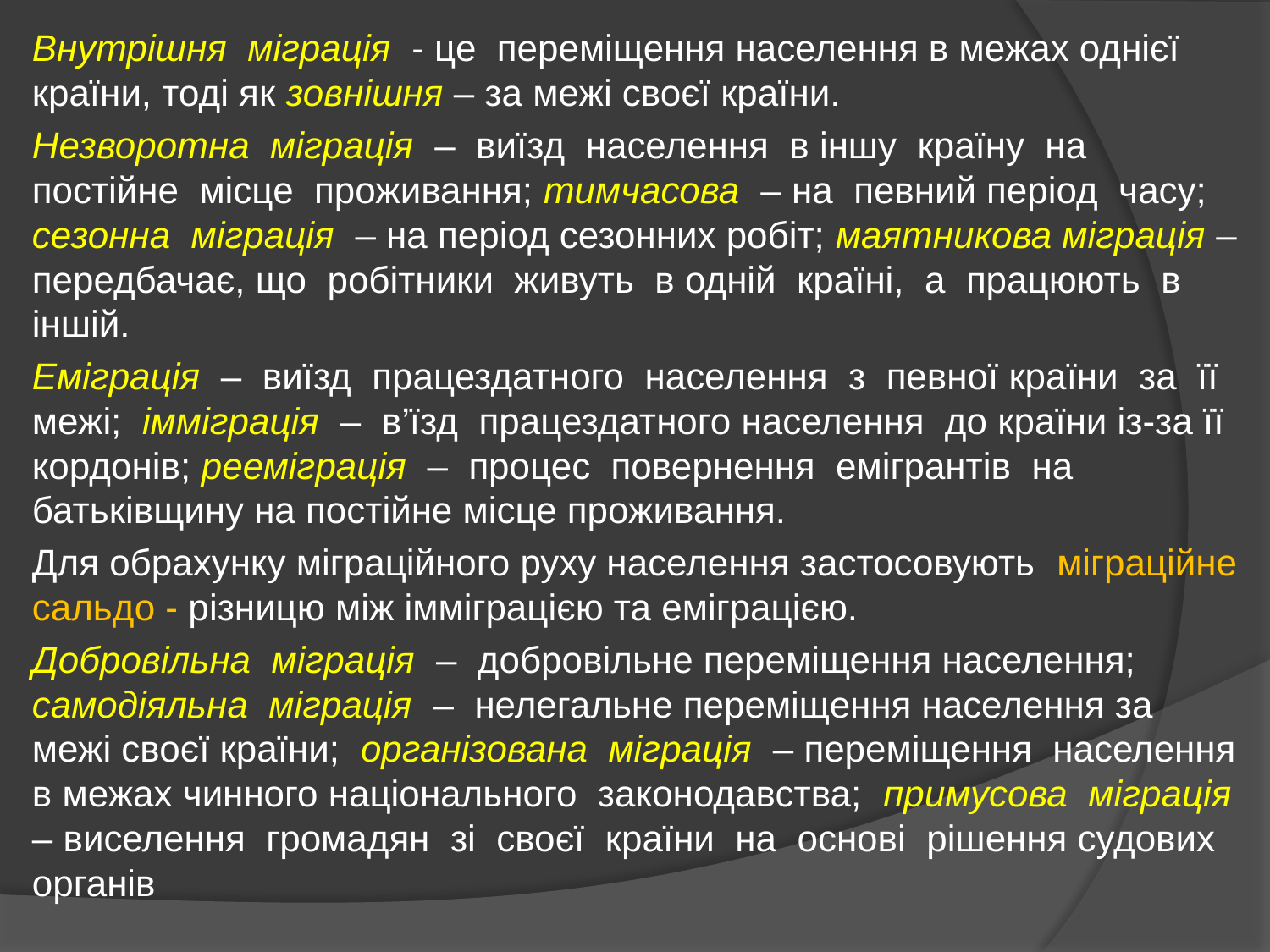

Внутрішня  міграція  - це  переміщення населення в межах однієї країни, тоді як зовнішня – за межі своєї країни.
Незворотна  міграція  –  виїзд  населення  в іншу  країну  на  постійне  місце  проживання; тимчасова  – на  певний період  часу;  сезонна  міграція  – на період сезонних робіт; маятникова міграція – передбачає, що  робітники  живуть  в одній  країні,  а  працюють  в  іншій.
	Еміграція  –  виїзд  працездатного  населення  з  певної країни  за  її  межі;  імміграція  –  в’їзд  працездатного населення  до країни із-за її кордонів; рееміграція  –  процес  повернення  емігрантів  на батьківщину на постійне місце проживання.
	Для обрахунку міграційного руху населення застосовують  міграційне сальдо - різницю між імміграцією та еміграцією.
	Добровільна  міграція  –  добровільне переміщення населення;  самодіяльна  міграція  –  нелегальне переміщення населення за межі своєї країни;  організована  міграція  – переміщення  населення в межах чинного національного  законодавства;  примусова  міграція  – виселення  громадян  зі  своєї  країни  на  основі  рішення судових органів